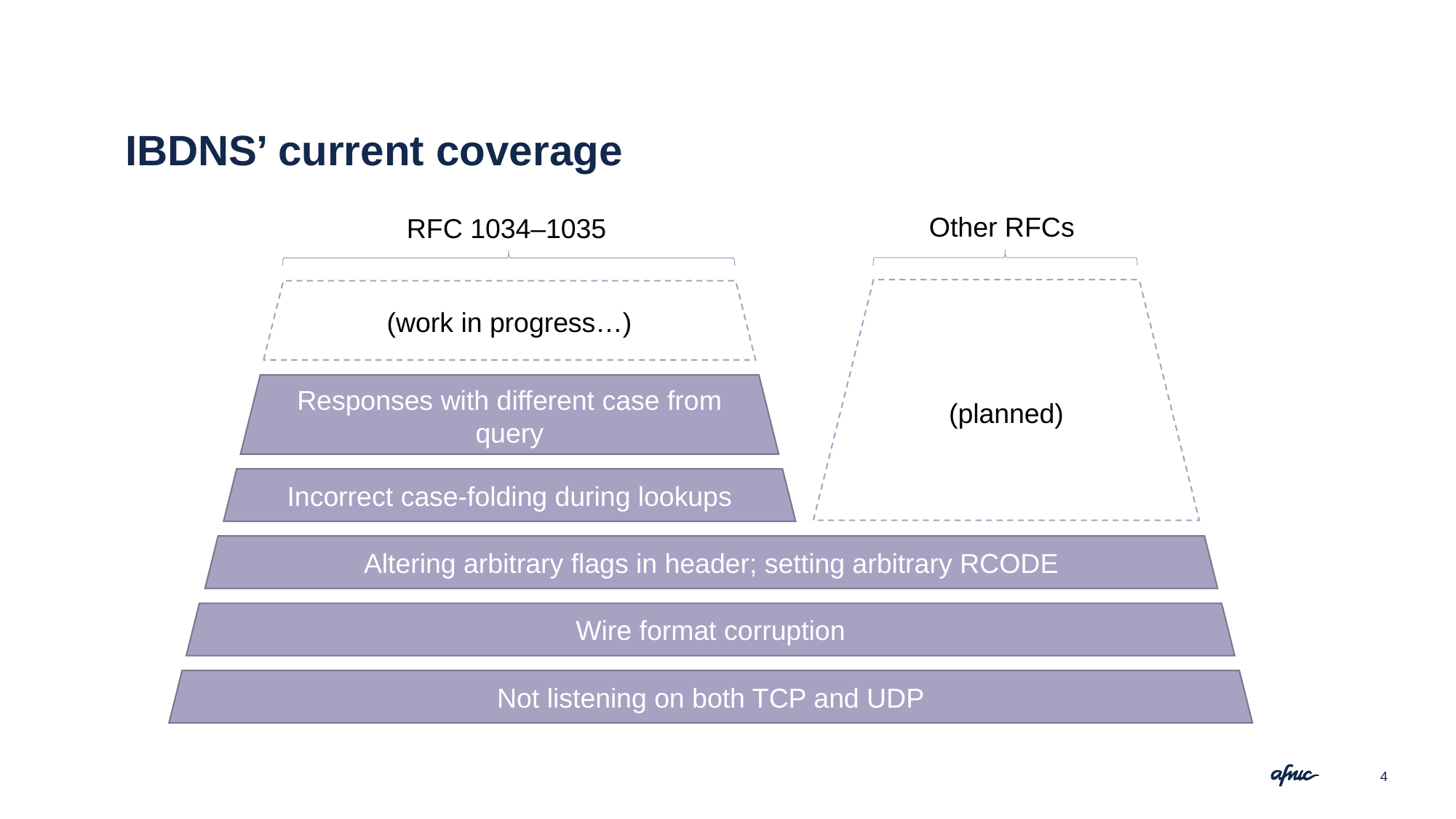

# IBDNS’ current coverage

Other RFCs
RFC 1034–1035
(planned)
(work in progress…)
Responses with different case from query
Incorrect case-folding during lookups
Altering arbitrary flags in header; setting arbitrary RCODE
Wire format corruption
Not listening on both TCP and UDP
4